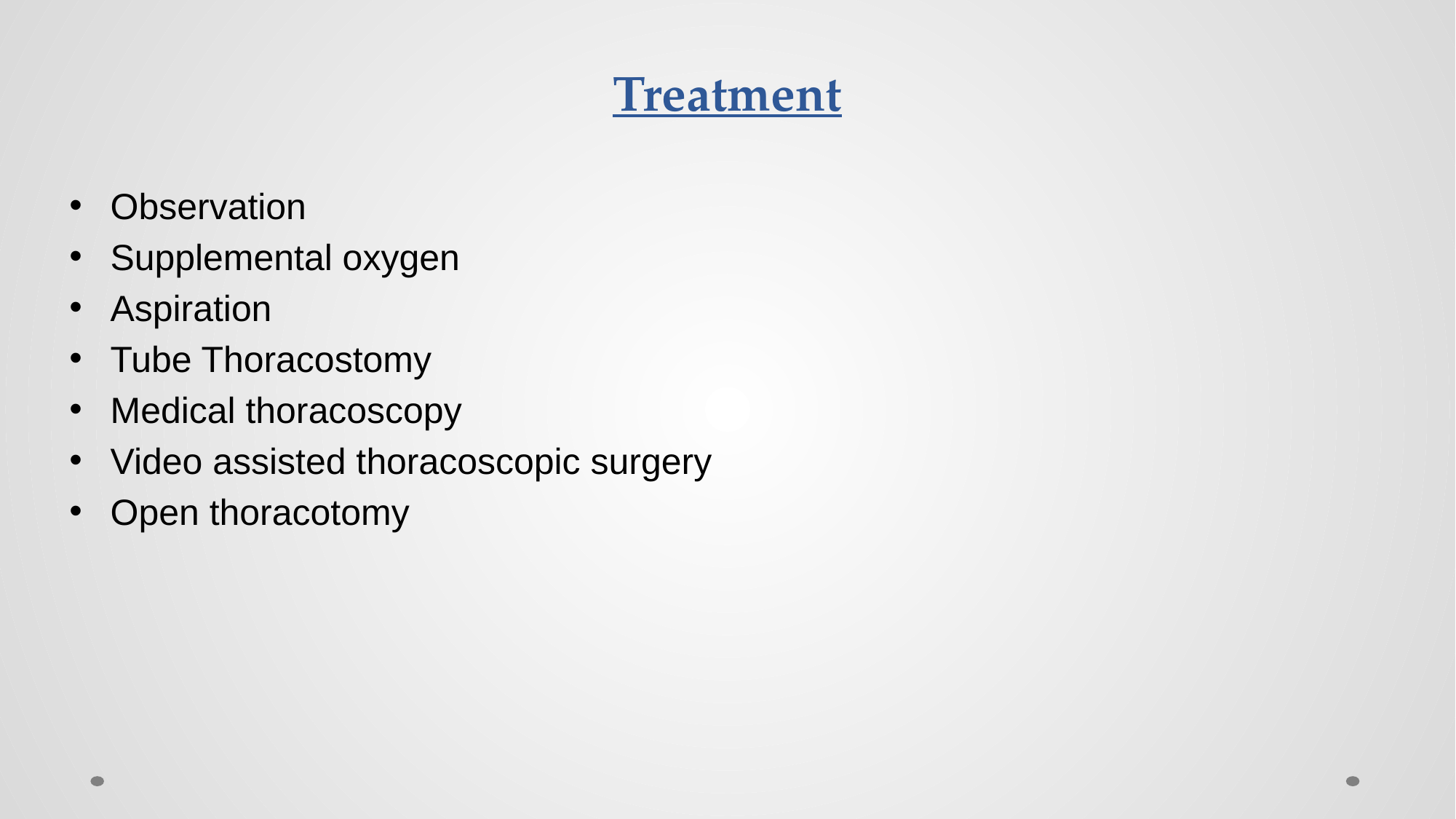

# Treatment
Observation
Supplemental oxygen
Aspiration
Tube Thoracostomy
Medical thoracoscopy
Video assisted thoracoscopic surgery
Open thoracotomy